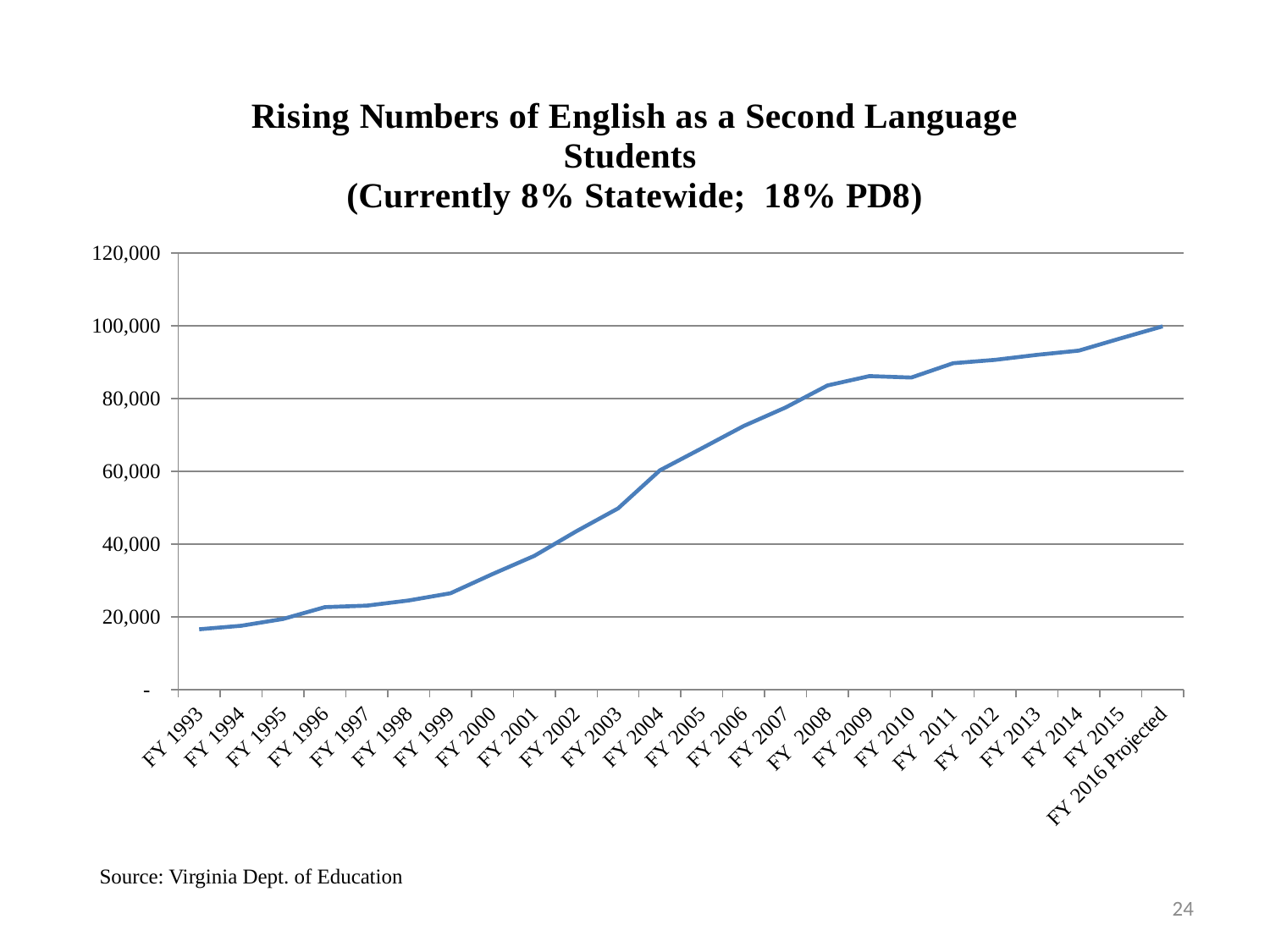

### Chart: Rising Numbers of English as a Second Language Students
(Currently 8% Statewide;  18% PD8)

| Category | Total ESL |
|---|---|
| FY 1993 | 16624.0 |
| FY 1994 | 17594.0 |
| FY 1995 | 19452.0 |
| FY 1996 | 22716.0 |
| FY 1997 | 23128.0 |
| FY 1998 | 24536.0 |
| FY 1999 | 26525.0 |
| FY 2000 | 31787.0 |
| FY 2001 | 36799.0 |
| FY 2002 | 43535.0 |
| FY 2003 | 49840.0 |
| FY 2004 | 60295.0 |
| FY 2005 | 66368.0 |
| FY 2006 | 72485.0 |
| FY 2007 | 77560.25 |
| FY  2008 | 83618.0 |
| FY 2009 | 86186.5 |
| FY 2010 | 85782.0 |
| FY  2011 | 89721.25 |
| FY  2012 | 90644.75 |
| FY 2013 | 92024.5 |
| FY 2014 | 93189.75 |
| FY 2015 | 96563.5 |
| FY 2016 Projected | 99859.5 |
Source: Virginia Dept. of Education
24